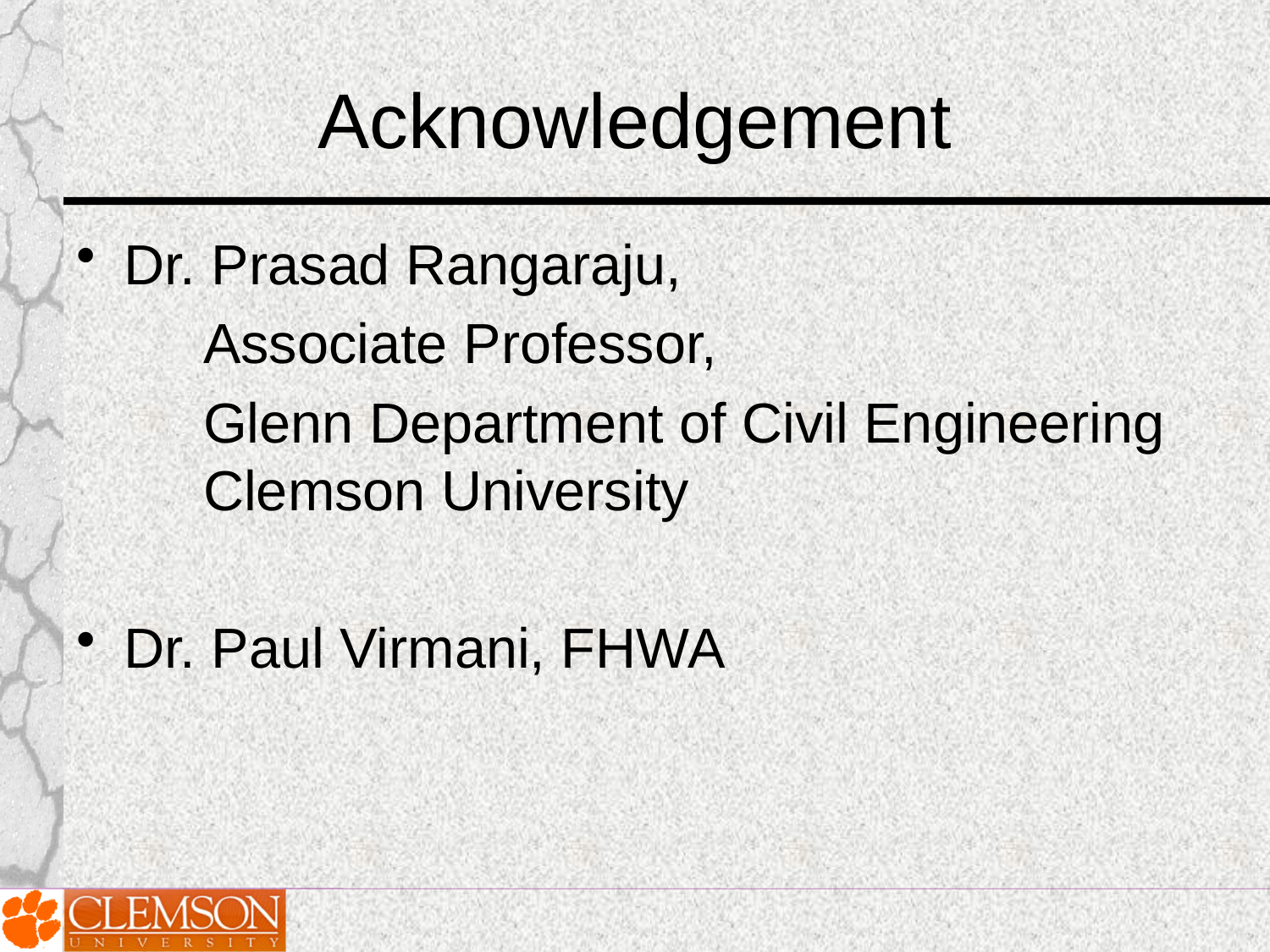

# Acknowledgement
Dr. Prasad Rangaraju,
	Associate Professor,
	Glenn Department of Civil Engineering	Clemson University

Dr. Paul Virmani, FHWA